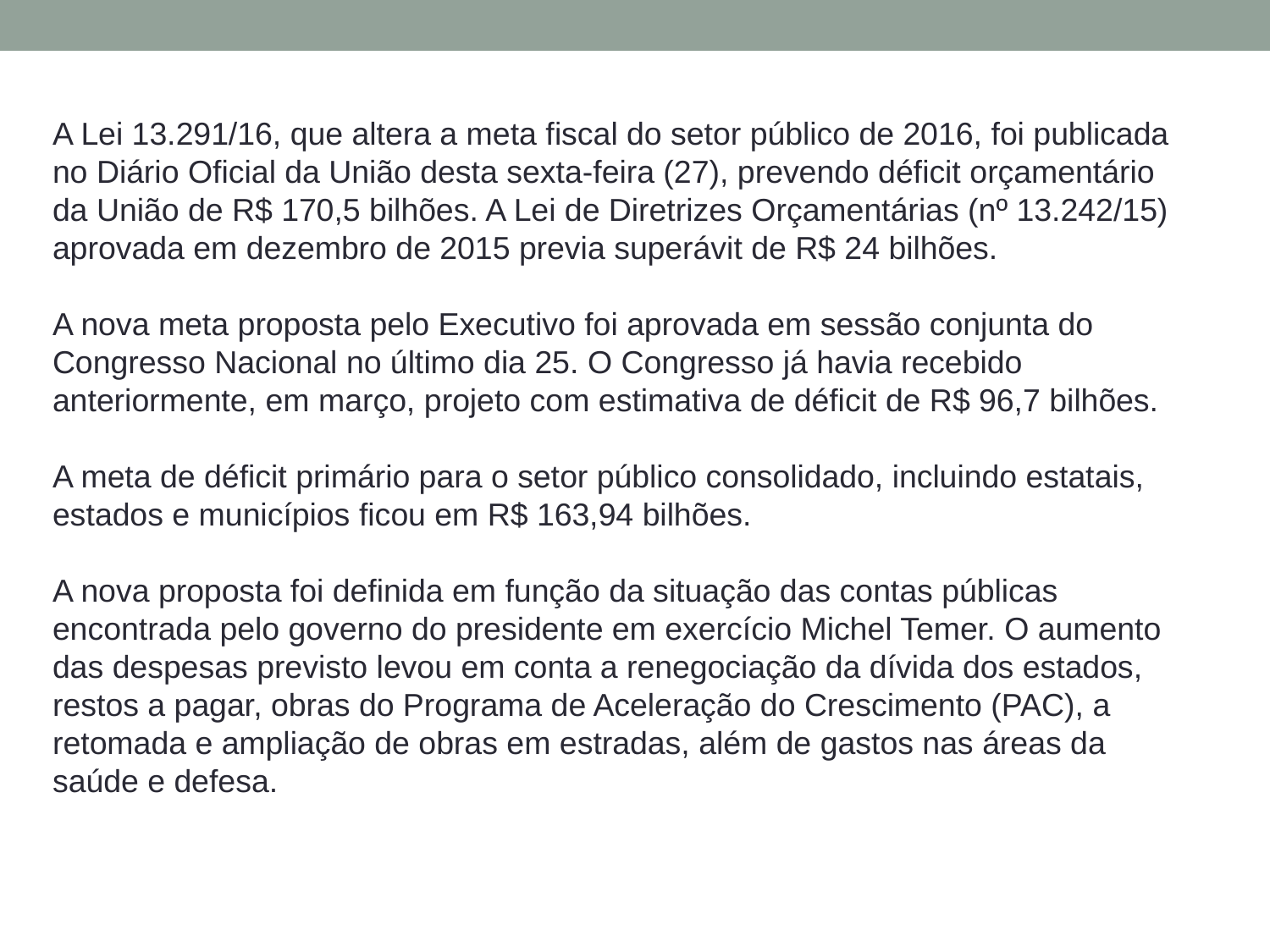

A Lei 13.291/16, que altera a meta fiscal do setor público de 2016, foi publicada no Diário Oficial da União desta sexta-feira (27), prevendo déficit orçamentário da União de R$ 170,5 bilhões. A Lei de Diretrizes Orçamentárias (nº 13.242/15) aprovada em dezembro de 2015 previa superávit de R$ 24 bilhões.

A nova meta proposta pelo Executivo foi aprovada em sessão conjunta do Congresso Nacional no último dia 25. O Congresso já havia recebido anteriormente, em março, projeto com estimativa de déficit de R$ 96,7 bilhões.

A meta de déficit primário para o setor público consolidado, incluindo estatais, estados e municípios ficou em R$ 163,94 bilhões.

A nova proposta foi definida em função da situação das contas públicas encontrada pelo governo do presidente em exercício Michel Temer. O aumento das despesas previsto levou em conta a renegociação da dívida dos estados, restos a pagar, obras do Programa de Aceleração do Crescimento (PAC), a retomada e ampliação de obras em estradas, além de gastos nas áreas da saúde e defesa.